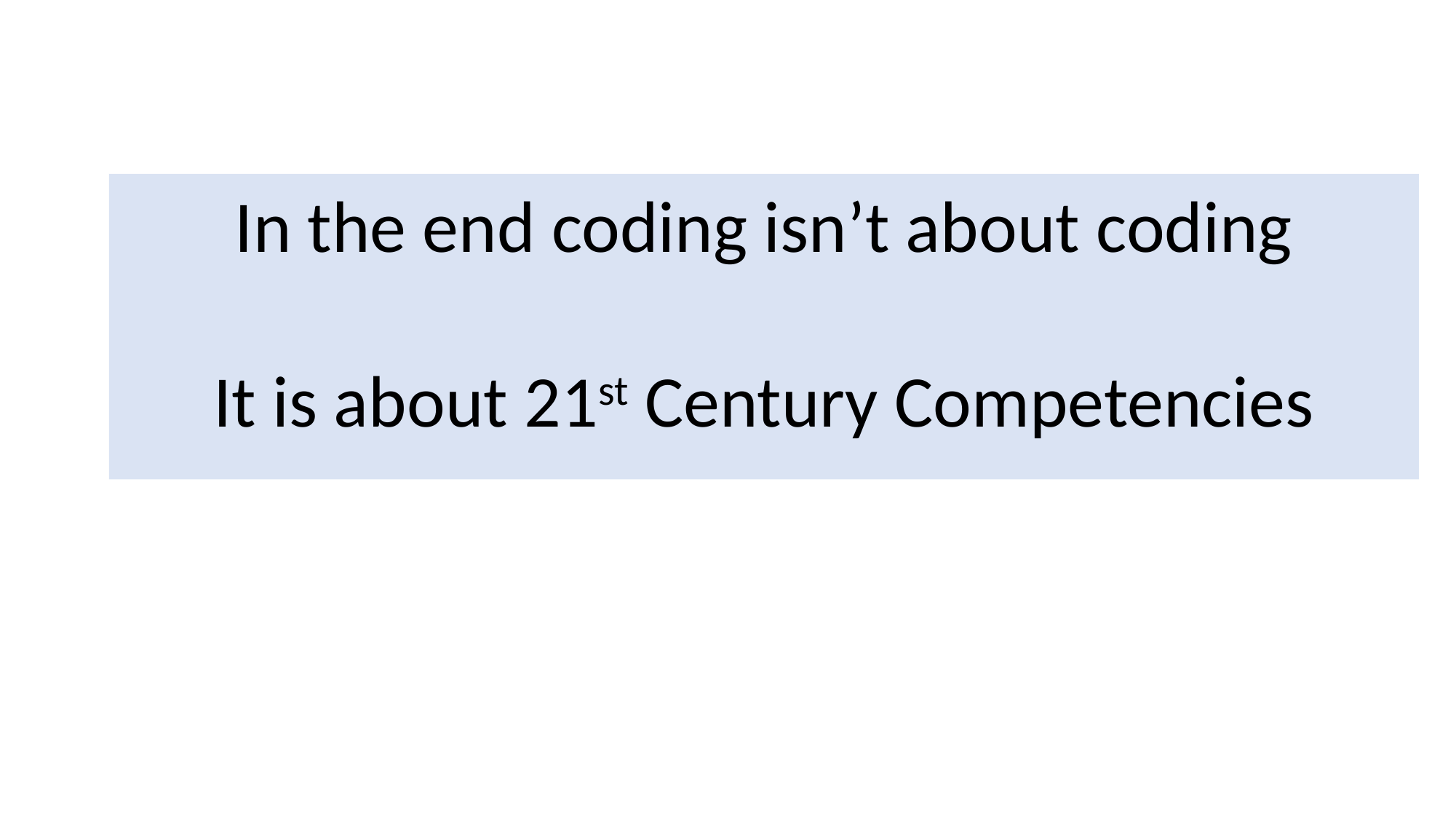

In the end coding isn’t about coding

It is about 21st Century Competencies